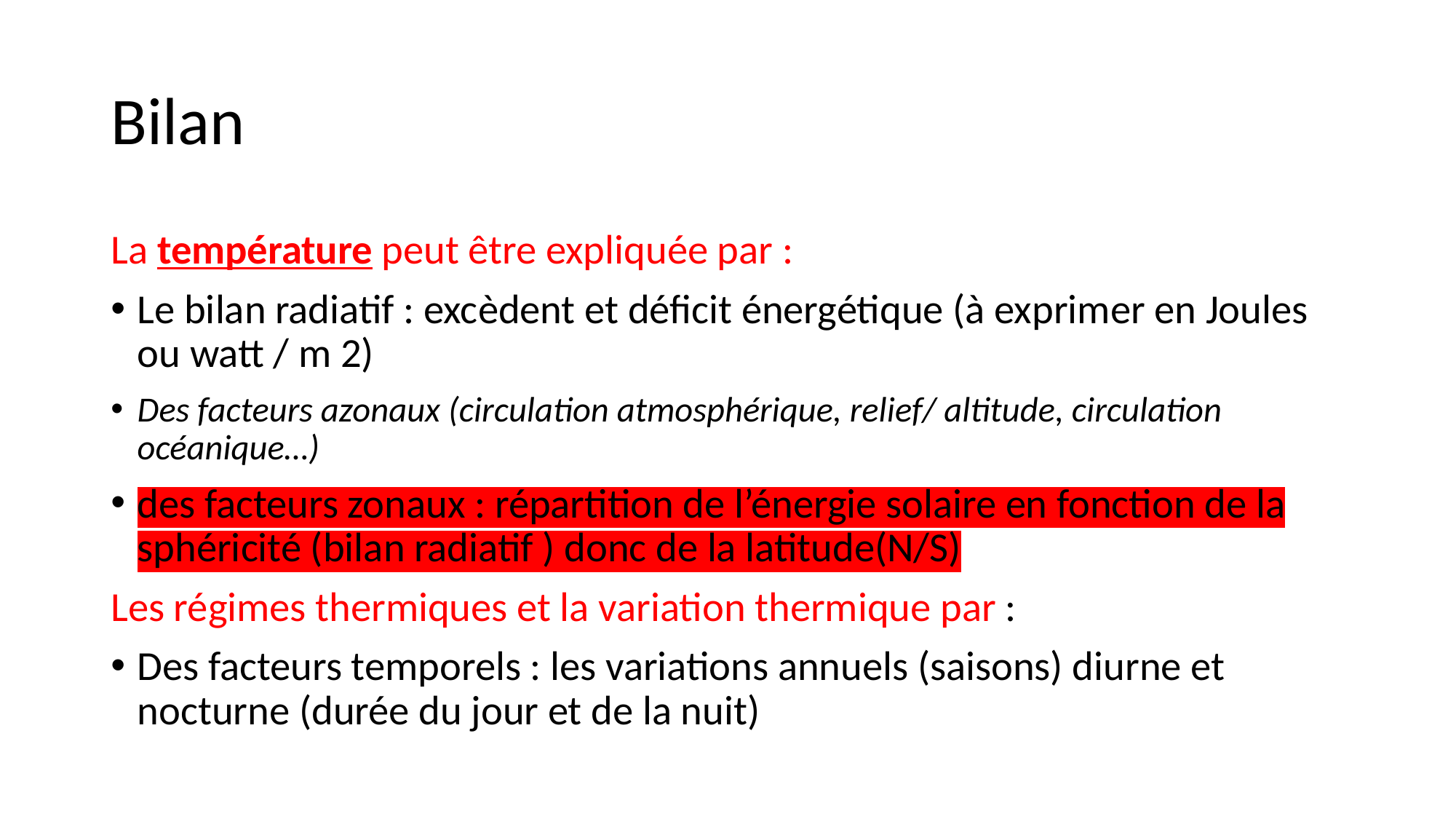

# Bilan
La température peut être expliquée par :
Le bilan radiatif : excèdent et déficit énergétique (à exprimer en Joules ou watt / m 2)
Des facteurs azonaux (circulation atmosphérique, relief/ altitude, circulation océanique…)
des facteurs zonaux : répartition de l’énergie solaire en fonction de la sphéricité (bilan radiatif ) donc de la latitude(N/S)
Les régimes thermiques et la variation thermique par :
Des facteurs temporels : les variations annuels (saisons) diurne et nocturne (durée du jour et de la nuit)